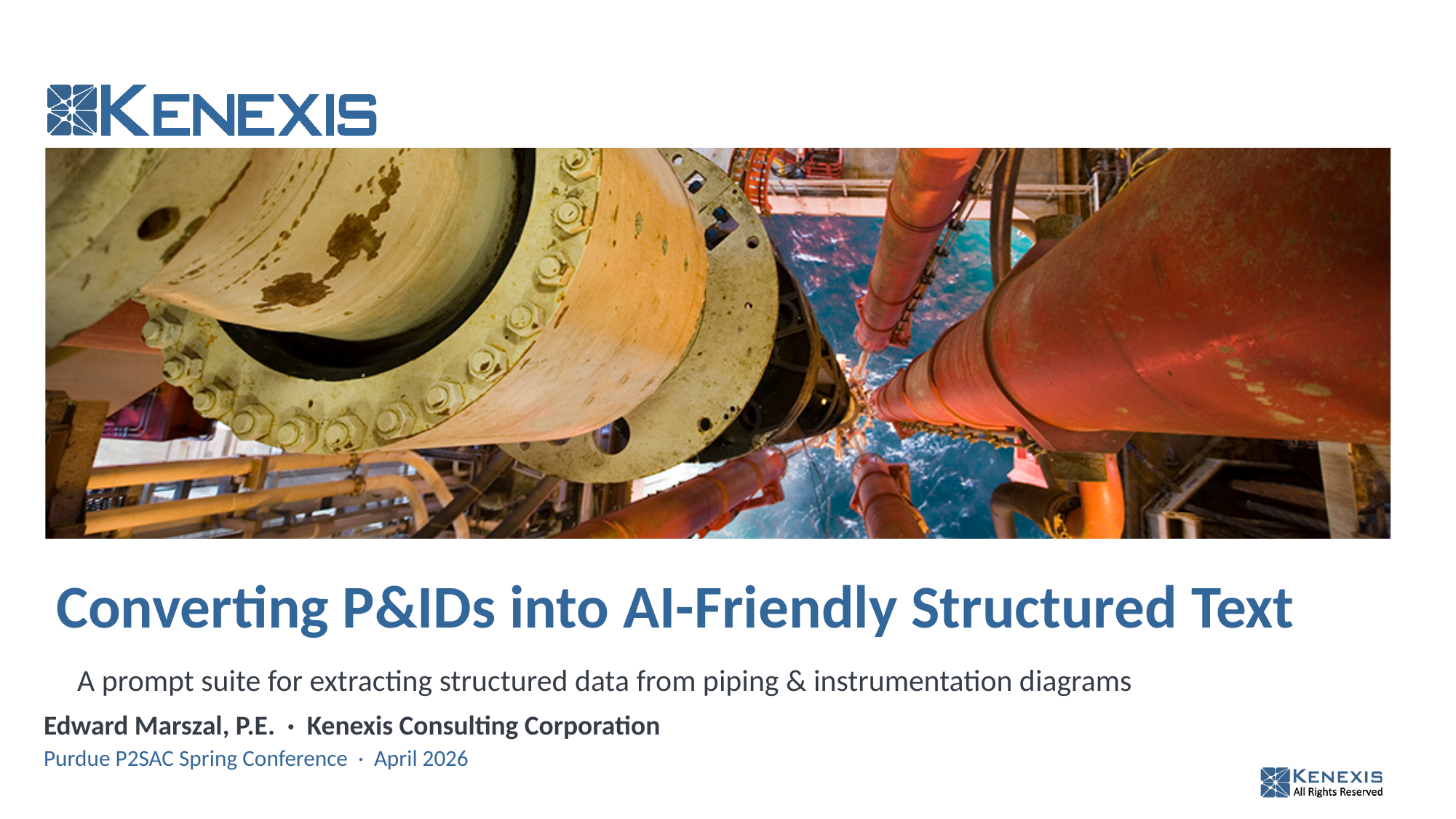

# Converting P&IDs into AI-Friendly Structured Text
A prompt suite for extracting structured data from piping & instrumentation diagrams
Edward Marszal, P.E.  ·  Kenexis Consulting Corporation
Purdue P2SAC Spring Conference  ·  April 2026